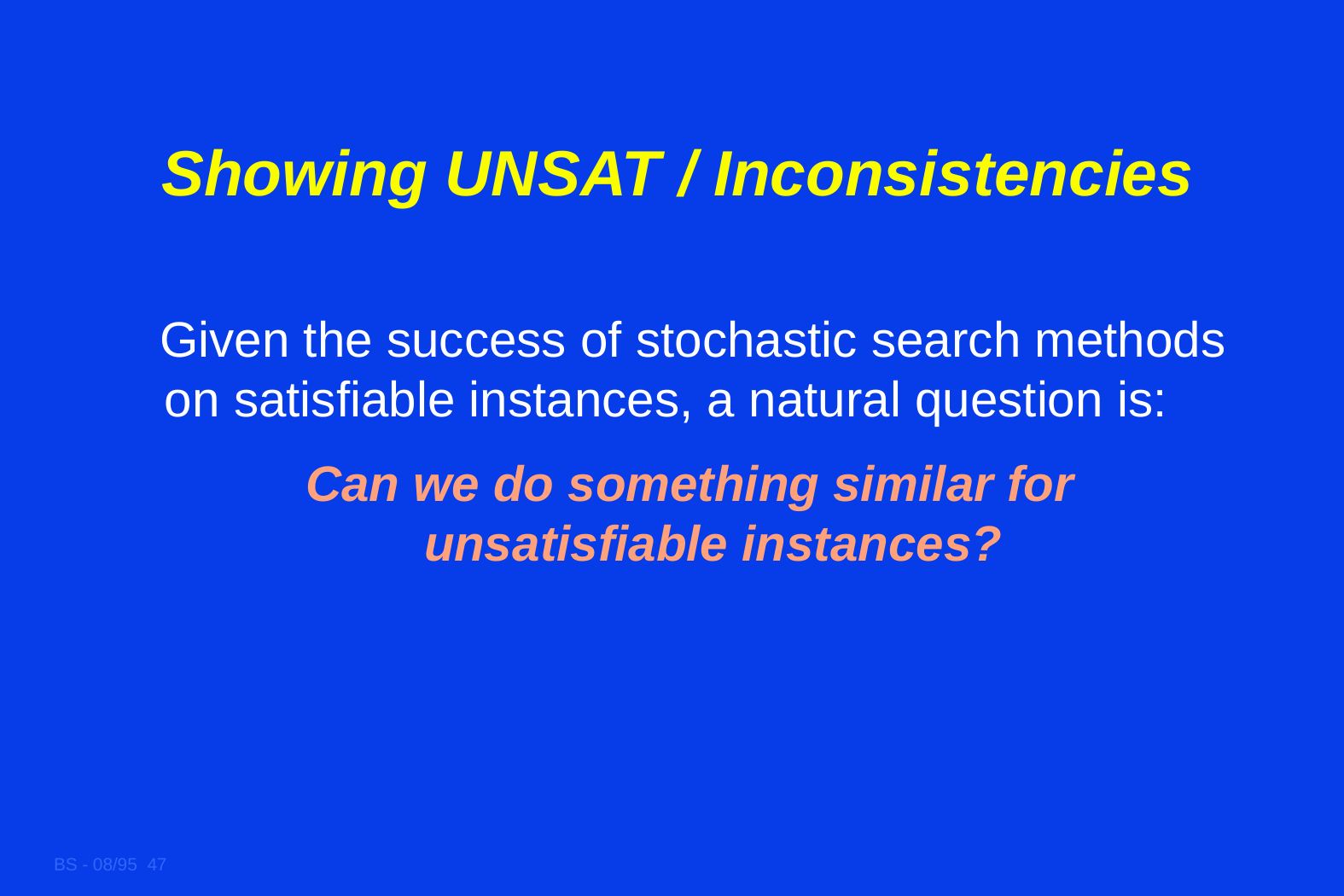

# Showing UNSAT / Inconsistencies

  Given the success of stochastic search methods on satisfiable instances, a natural question is:
Can we do something similar for
unsatisfiable instances?